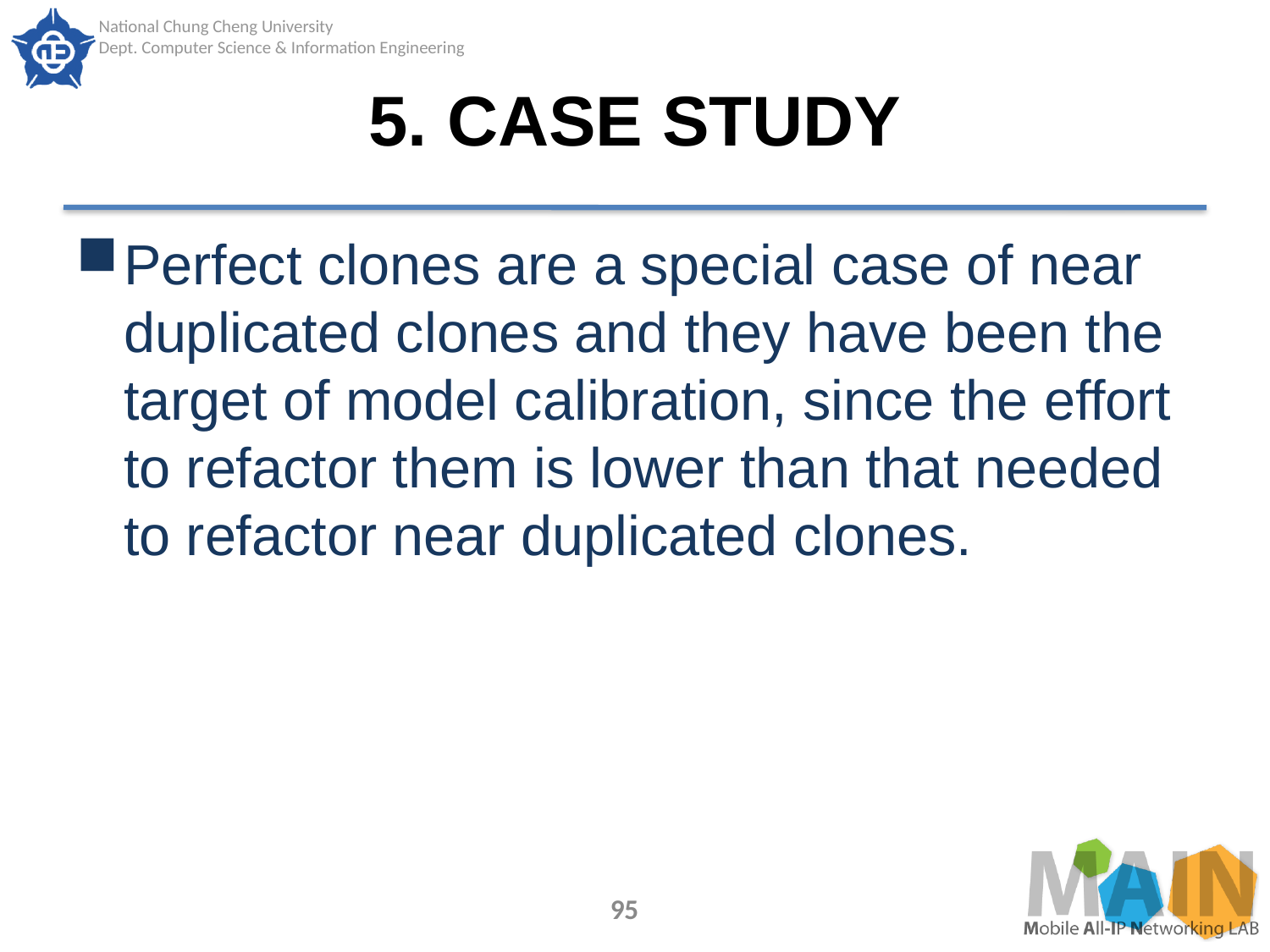

# 5. CASE STUDY
Perfect clones are a special case of near duplicated clones and they have been the target of model calibration, since the effort to refactor them is lower than that needed to refactor near duplicated clones.
95